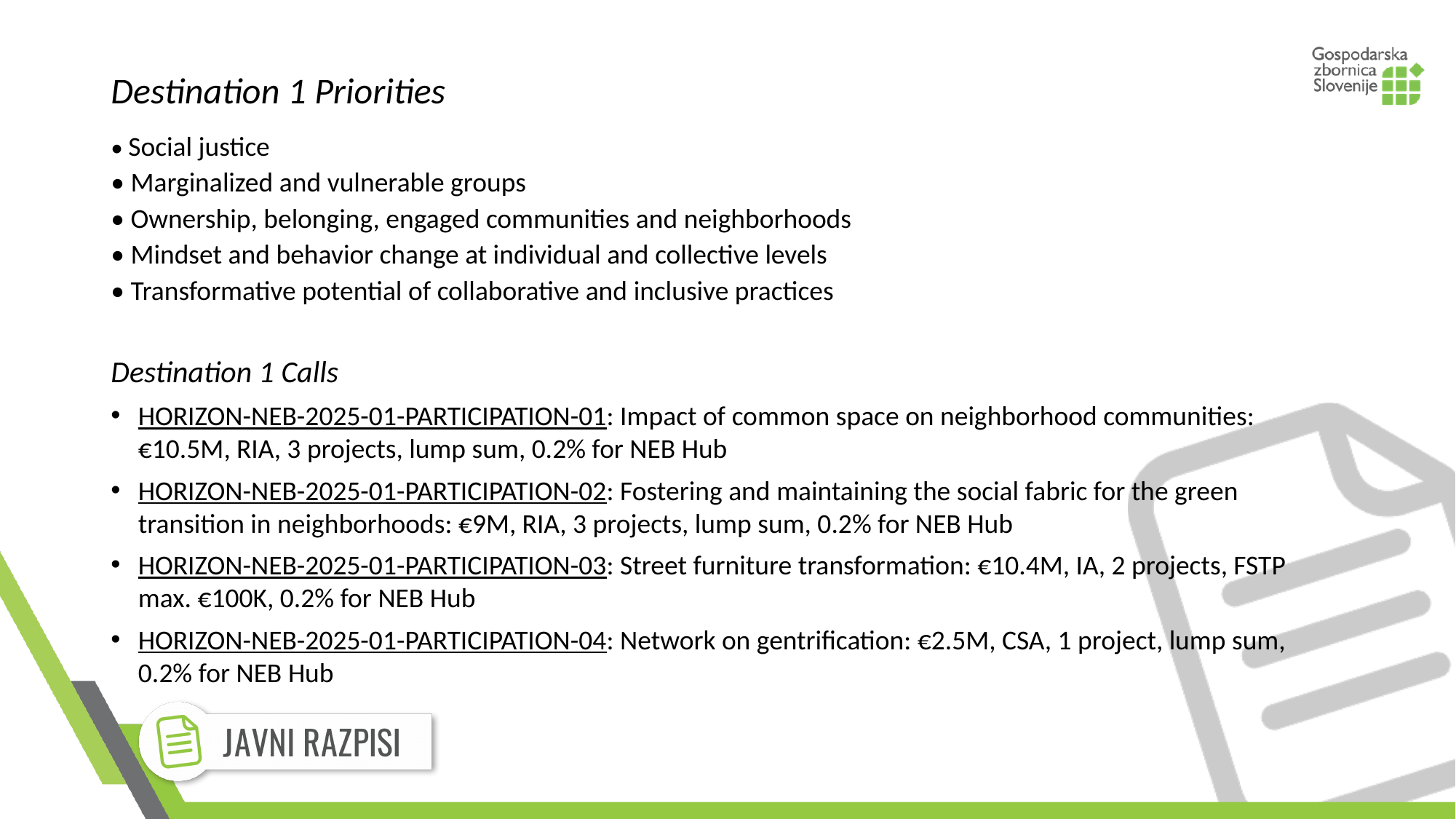

# Destination 1 Priorities
• Social justice
• Marginalized and vulnerable groups
• Ownership, belonging, engaged communities and neighborhoods
• Mindset and behavior change at individual and collective levels
• Transformative potential of collaborative and inclusive practices
Destination 1 Calls
HORIZON-NEB-2025-01-PARTICIPATION-01: Impact of common space on neighborhood communities: €10.5M, RIA, 3 projects, lump sum, 0.2% for NEB Hub
HORIZON-NEB-2025-01-PARTICIPATION-02: Fostering and maintaining the social fabric for the green transition in neighborhoods: €9M, RIA, 3 projects, lump sum, 0.2% for NEB Hub
HORIZON-NEB-2025-01-PARTICIPATION-03: Street furniture transformation: €10.4M, IA, 2 projects, FSTP max. €100K, 0.2% for NEB Hub
HORIZON-NEB-2025-01-PARTICIPATION-04: Network on gentrification: €2.5M, CSA, 1 project, lump sum, 0.2% for NEB Hub